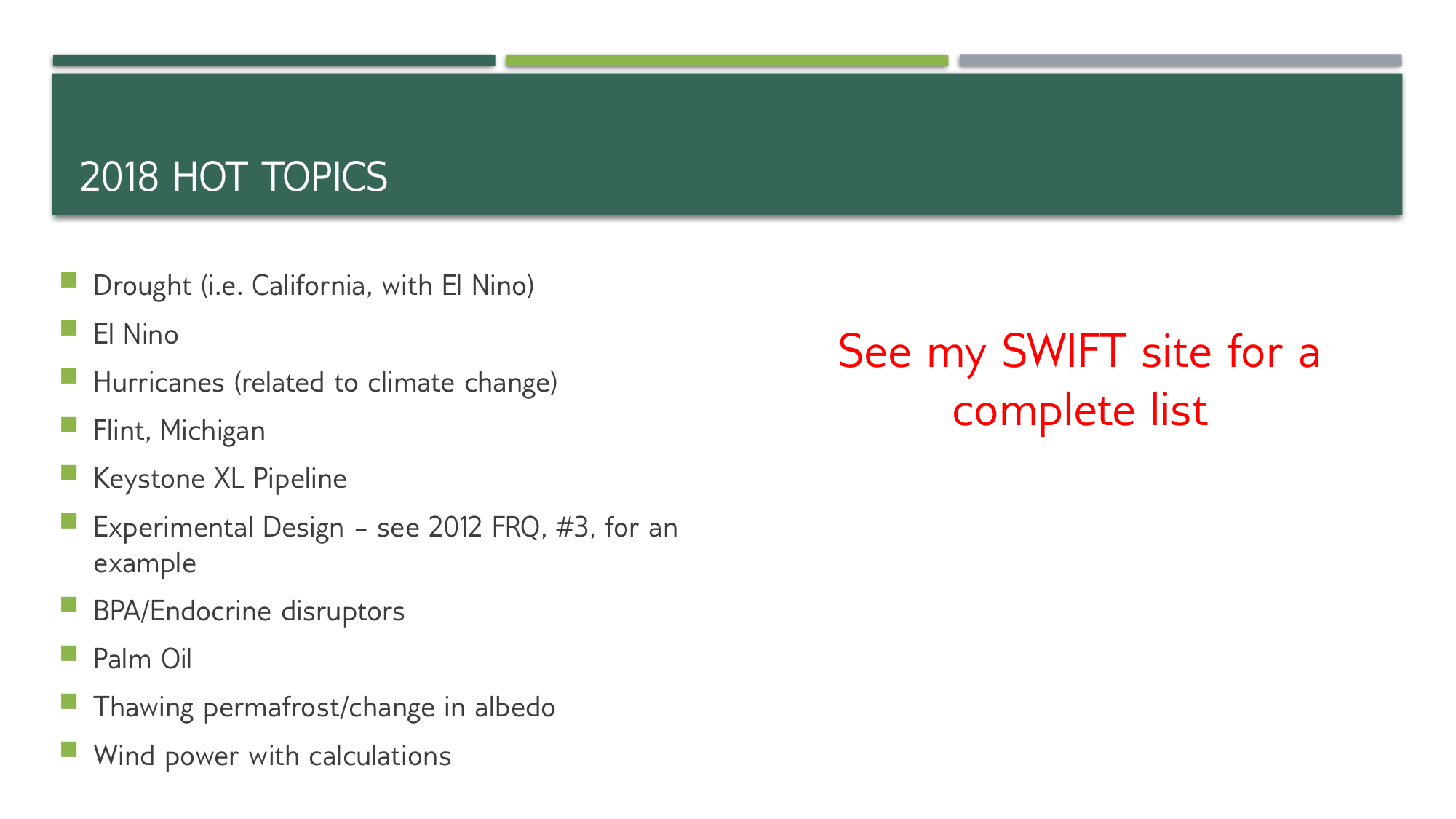

# 2018 Hot Topics
Drought (i.e. California, with El Nino)
El Nino
Hurricanes (related to climate change)
Flint, Michigan
Keystone XL Pipeline
Experimental Design – see 2012 FRQ, #3, for an example
BPA/Endocrine disruptors
Palm Oil
Thawing permafrost/change in albedo
Wind power with calculations

See my SWIFT site for a complete list